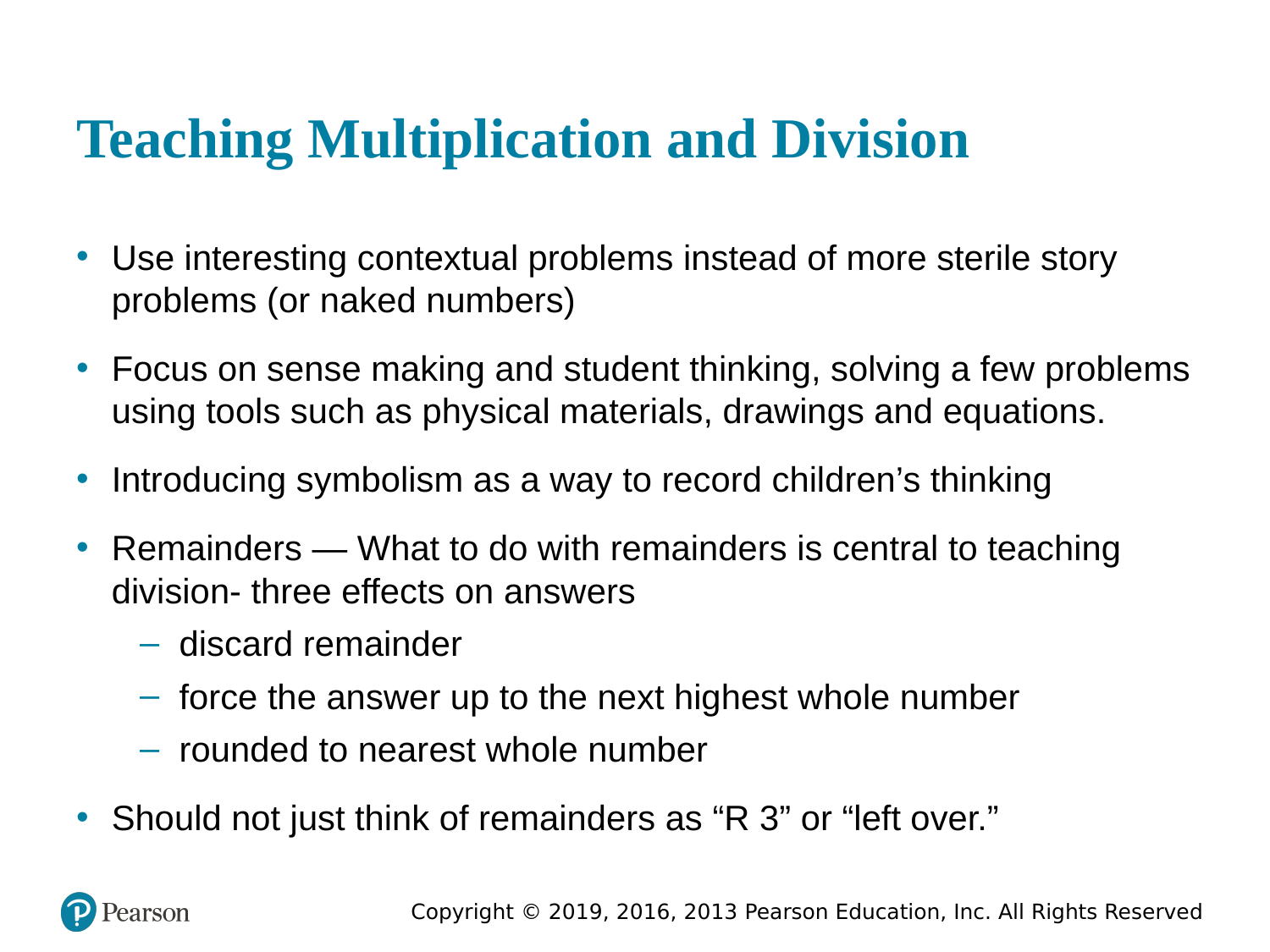

# Teaching Multiplication and Division
Use interesting contextual problems instead of more sterile story problems (or naked numbers)
Focus on sense making and student thinking, solving a few problems using tools such as physical materials, drawings and equations.
Introducing symbolism as a way to record children’s thinking
Remainders — What to do with remainders is central to teaching division- three effects on answers
discard remainder
force the answer up to the next highest whole number
rounded to nearest whole number
Should not just think of remainders as “R 3” or “left over.”